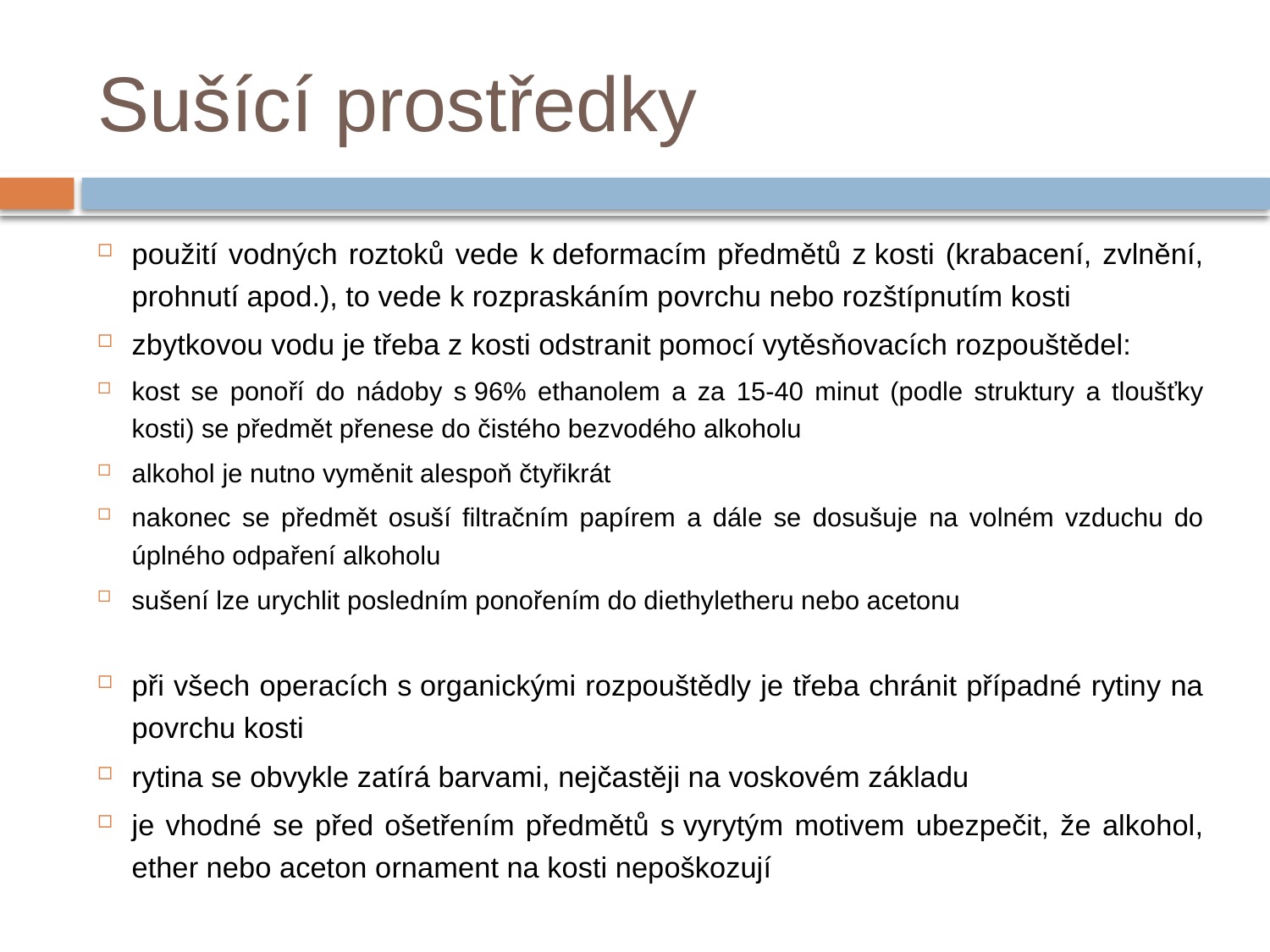

# Sušící prostředky
použití vodných roztoků vede k deformacím předmětů z kosti (krabacení, zvlnění, prohnutí apod.), to vede k rozpraskáním povrchu nebo rozštípnutím kosti
zbytkovou vodu je třeba z kosti odstranit pomocí vytěsňovacích rozpouštědel:
kost se ponoří do nádoby s 96% ethanolem a za 15-40 minut (podle struktury a tloušťky kosti) se předmět přenese do čistého bezvodého alkoholu
alkohol je nutno vyměnit alespoň čtyřikrát
nakonec se předmět osuší filtračním papírem a dále se dosušuje na volném vzduchu do úplného odpaření alkoholu
sušení lze urychlit posledním ponořením do diethyletheru nebo acetonu

při všech operacích s organickými rozpouštědly je třeba chránit případné rytiny na povrchu kosti
rytina se obvykle zatírá barvami, nejčastěji na voskovém základu
je vhodné se před ošetřením předmětů s vyrytým motivem ubezpečit, že alkohol, ether nebo aceton ornament na kosti nepoškozují